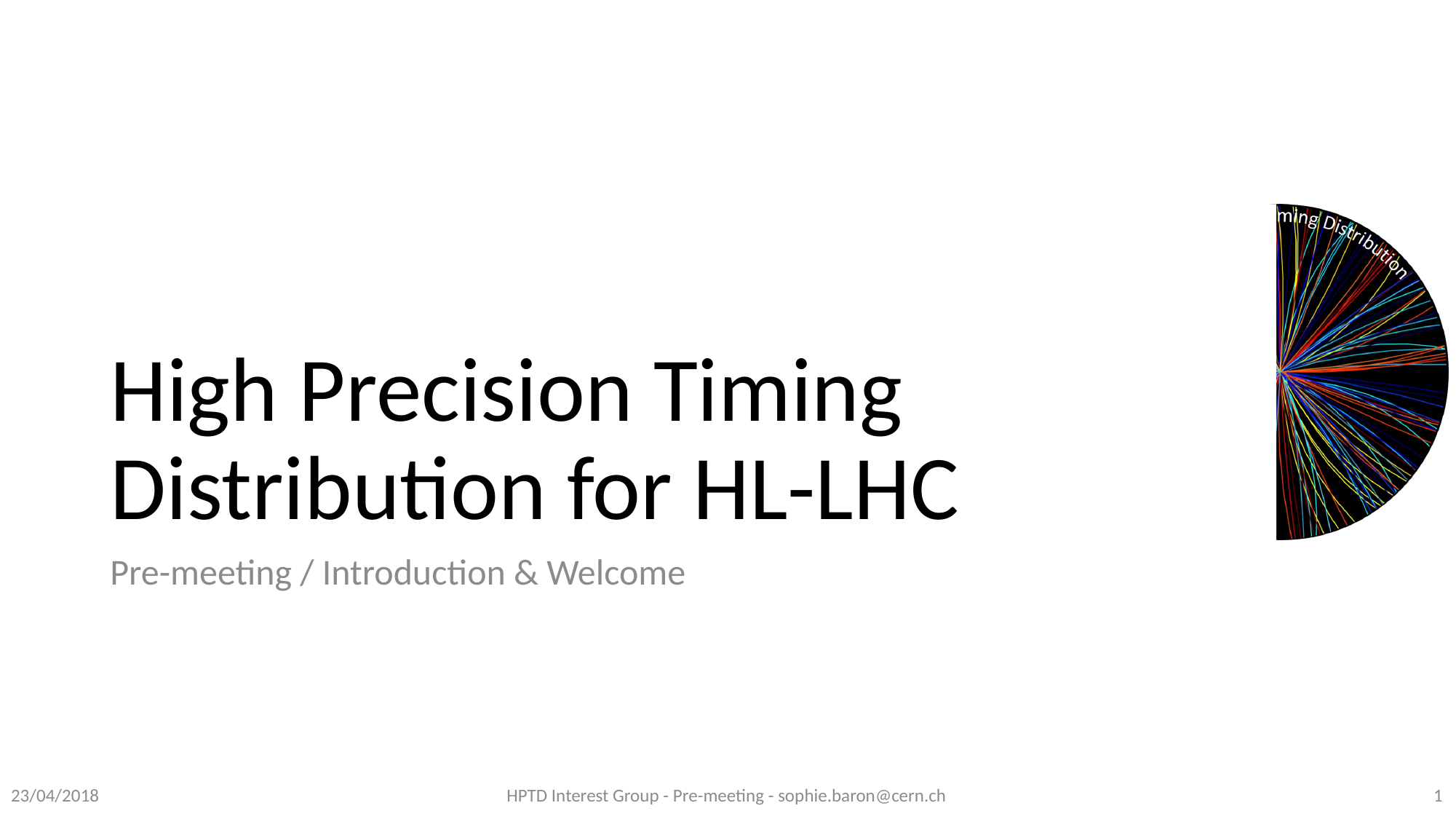

# High Precision Timing Distribution for HL-LHC
Pre-meeting / Introduction & Welcome
1
HPTD Interest Group - Pre-meeting - sophie.baron@cern.ch
23/04/2018